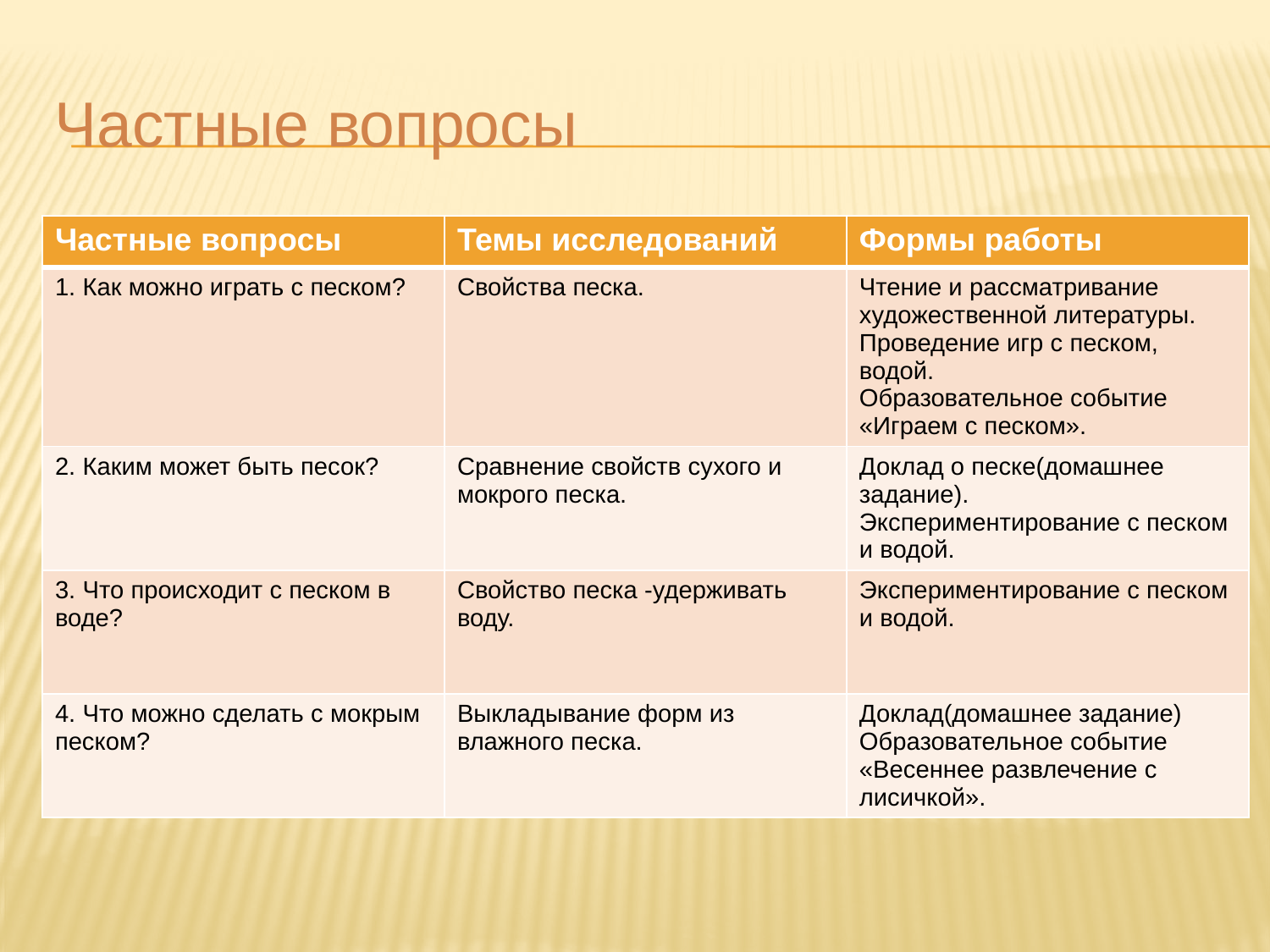

# Частные вопросы
| Частные вопросы | Темы исследований | Формы работы |
| --- | --- | --- |
| 1. Как можно играть с песком? | Свойства песка. | Чтение и рассматривание художественной литературы. Проведение игр с песком, водой. Образовательное событие «Играем с песком». |
| 2. Каким может быть песок? | Сравнение свойств сухого и мокрого песка. | Доклад о песке(домашнее задание). Экспериментирование с песком и водой. |
| 3. Что происходит с песком в воде? | Свойство песка -удерживать воду. | Экспериментирование с песком и водой. |
| 4. Что можно сделать с мокрым песком? | Выкладывание форм из влажного песка. | Доклад(домашнее задание) Образовательное событие «Весеннее развлечение с лисичкой». |